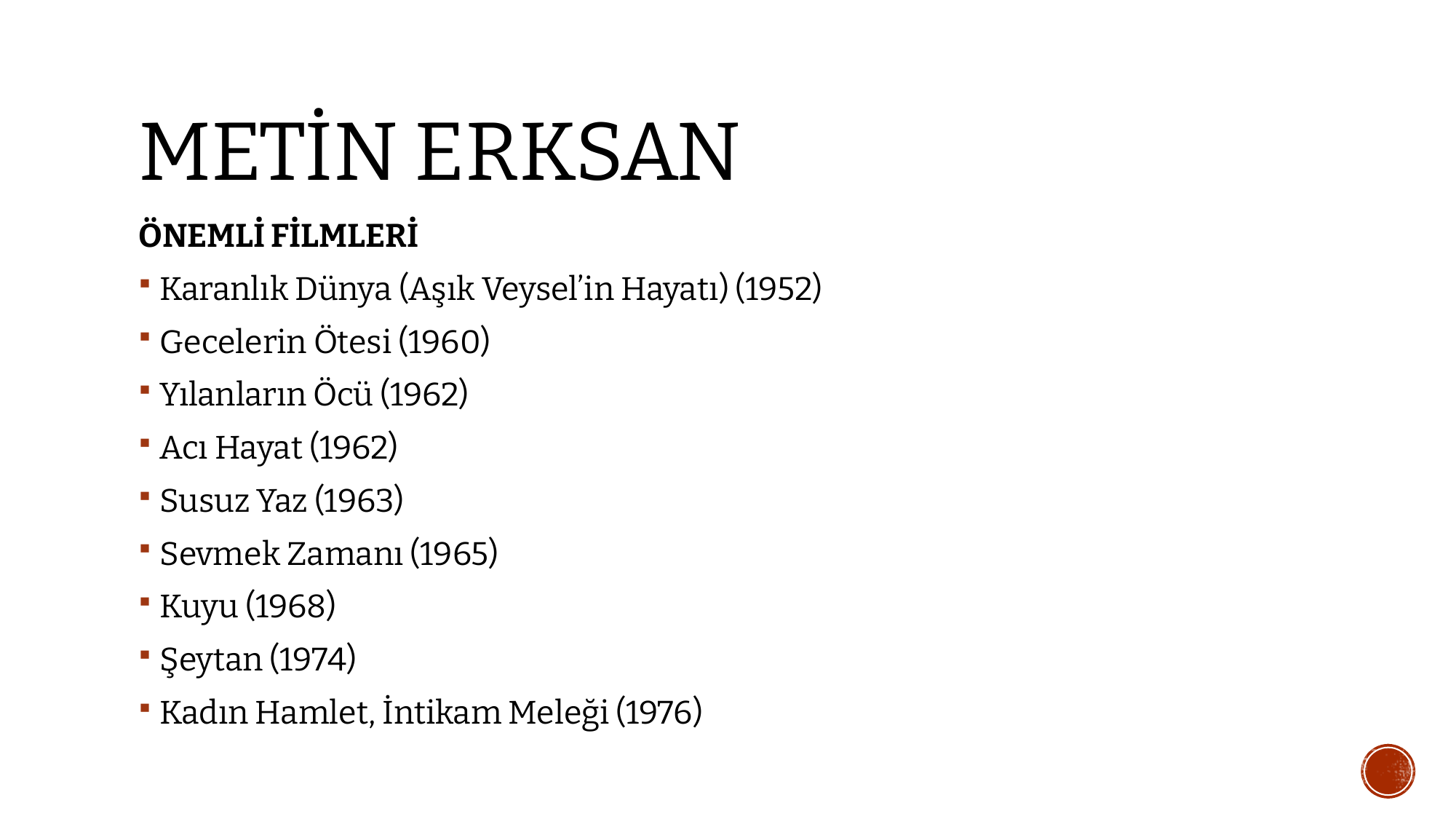

# METİN ERKSAN
ÖNEMLİ FİLMLERİ
Karanlık Dünya (Aşık Veysel’in Hayatı) (1952)
Gecelerin Ötesi (1960)
Yılanların Öcü (1962)
Acı Hayat (1962)
Susuz Yaz (1963)
Sevmek Zamanı (1965)
Kuyu (1968)
Şeytan (1974)
Kadın Hamlet, İntikam Meleği (1976)